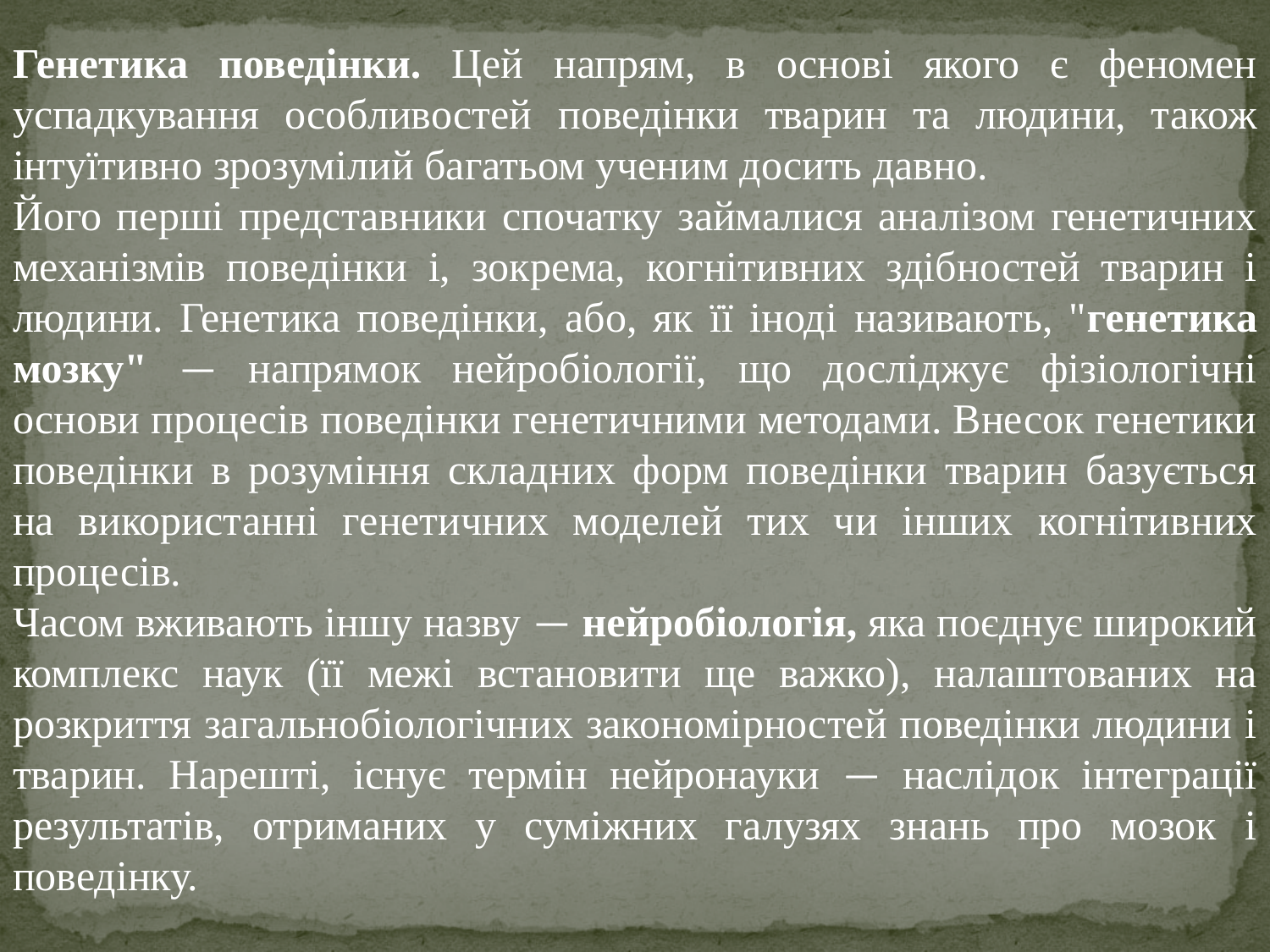

Генетика поведінки. Цей напрям, в основі якого є феномен успадкування особливостей поведінки тварин та людини, також інтуїтивно зрозумілий багатьом ученим досить давно.
Його перші представники спочатку займалися аналізом генетичних механізмів поведінки і, зокрема, когнітивних здібностей тварин і людини. Генетика поведінки, або, як її іноді називають, "генетика мозку" — напрямок нейробіології, що досліджує фізіологічні основи процесів поведінки генетичними методами. Внесок генетики поведінки в розуміння складних форм поведінки тварин базується на використанні генетичних моделей тих чи інших когнітивних процесів.
Часом вживають іншу назву — нейробіологія, яка поєднує широкий комплекс наук (її межі встановити ще важко), налаштованих на розкриття загальнобіологічних закономірностей поведінки людини і тварин. Нарешті, існує термін нейронауки — наслідок інтеграції результатів, отриманих у суміжних галузях знань про мозок і поведінку.